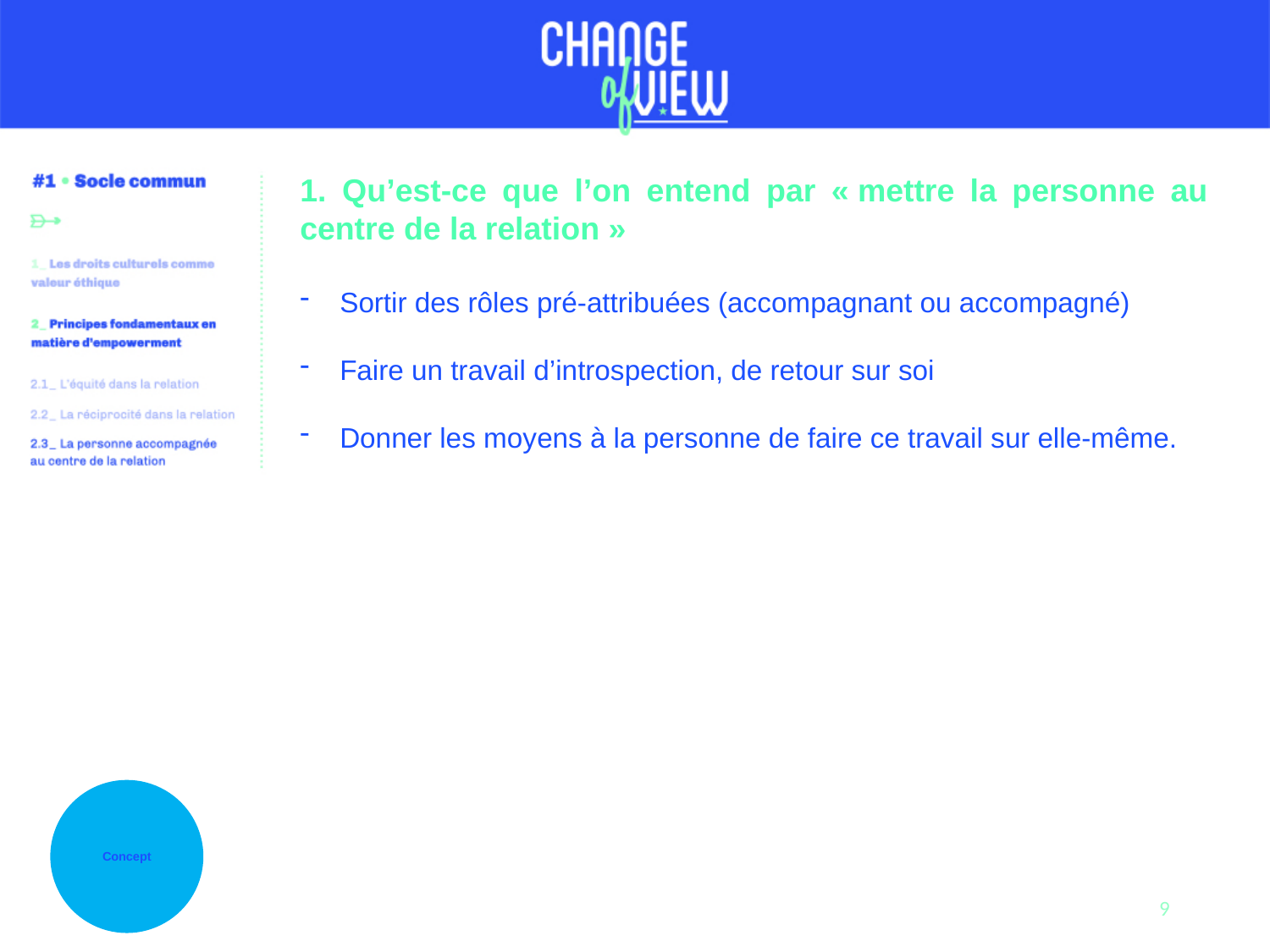

1. Qu’est-ce que l’on entend par « mettre la personne au centre de la relation »

Sortir des rôles pré-attribuées (accompagnant ou accompagné)

Faire un travail d’introspection, de retour sur soi

Donner les moyens à la personne de faire ce travail sur elle-même.

Concept
9